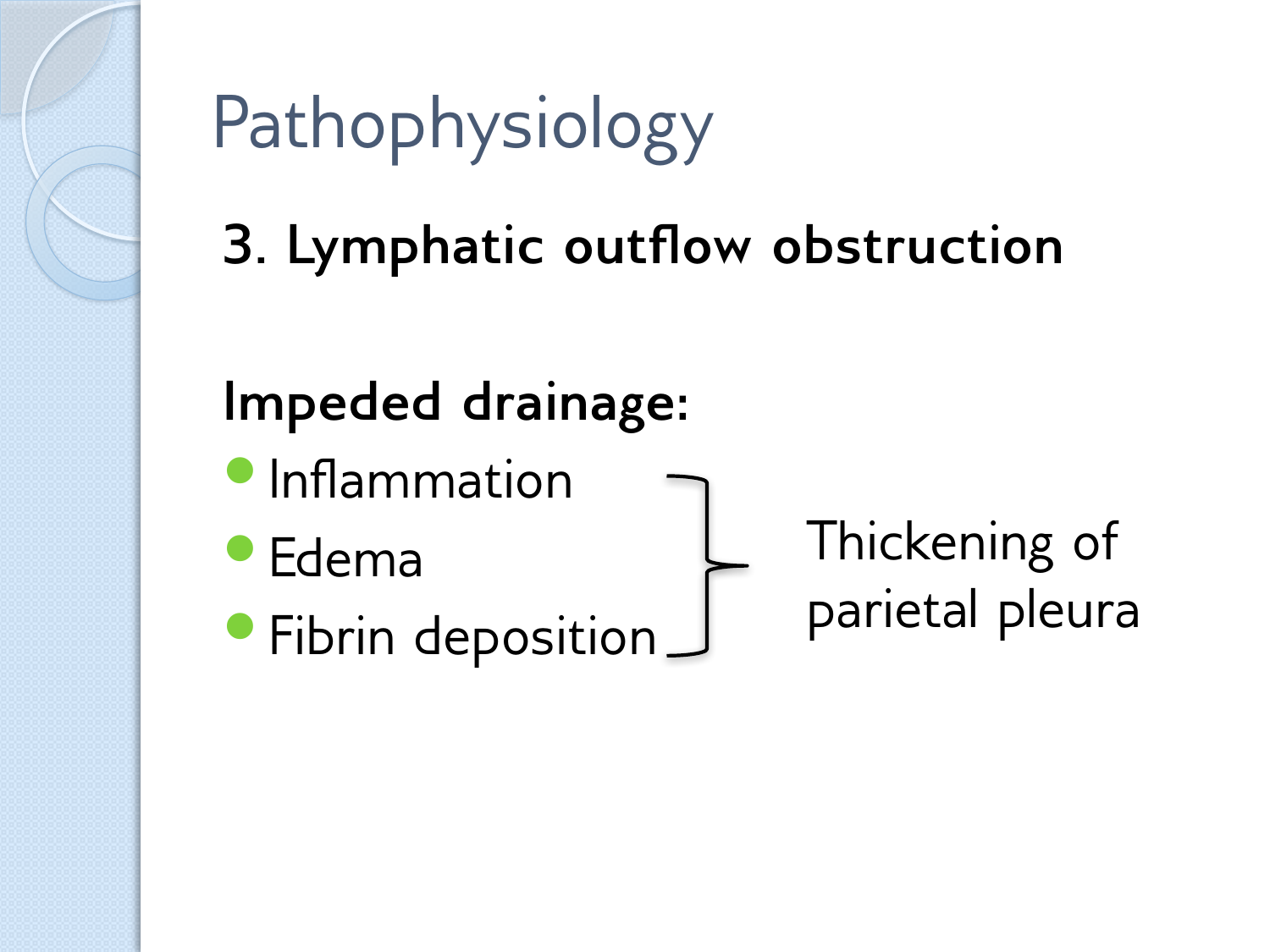

# Pathophysiology
3. Lymphatic outflow obstruction

Impeded drainage:
Inflammation
Edema
Fibrin deposition

Thickening of parietal pleura